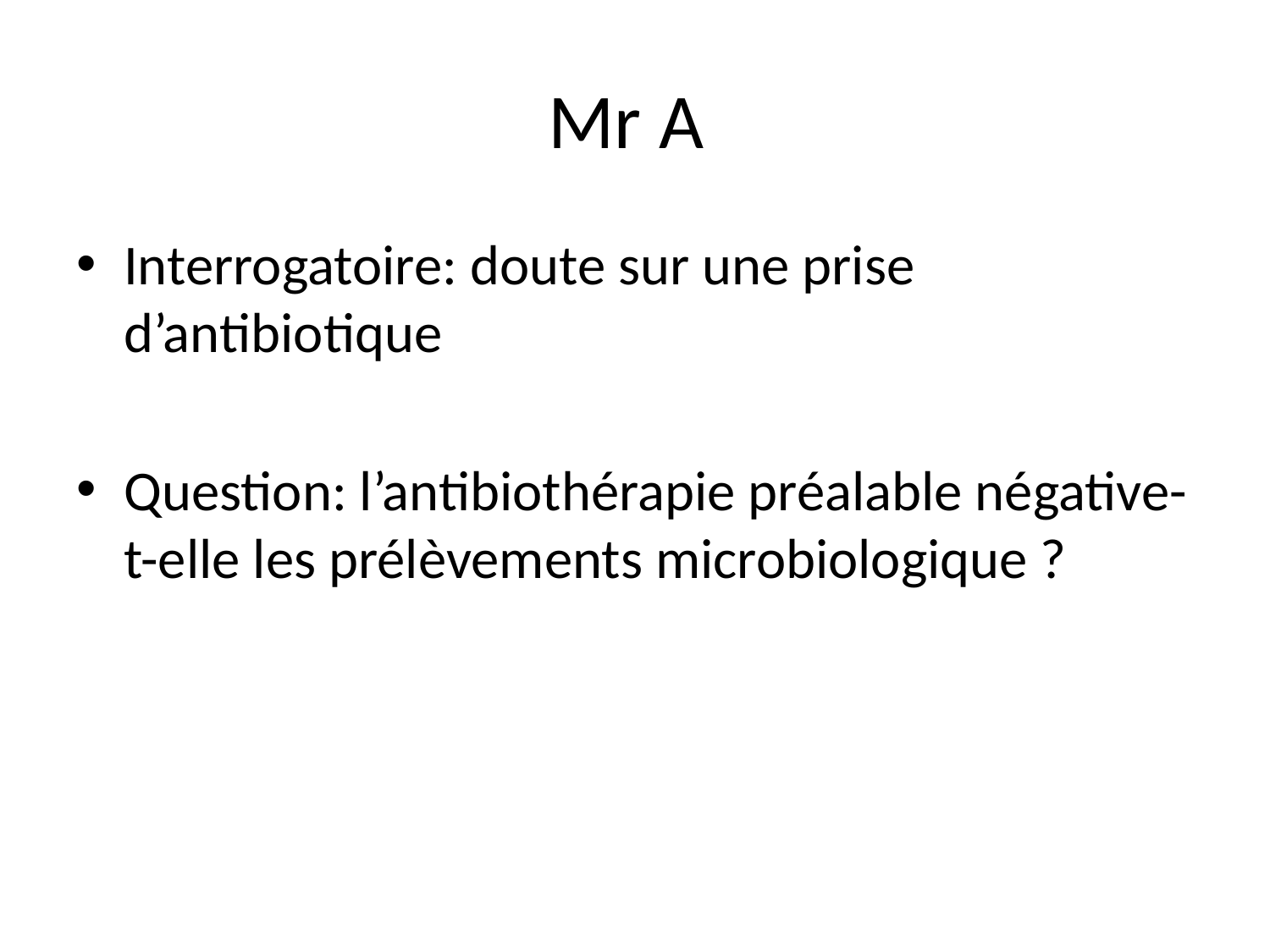

# Mr A
Interrogatoire: doute sur une prise d’antibiotique

Question: l’antibiothérapie préalable négative-t-elle les prélèvements microbiologique ?